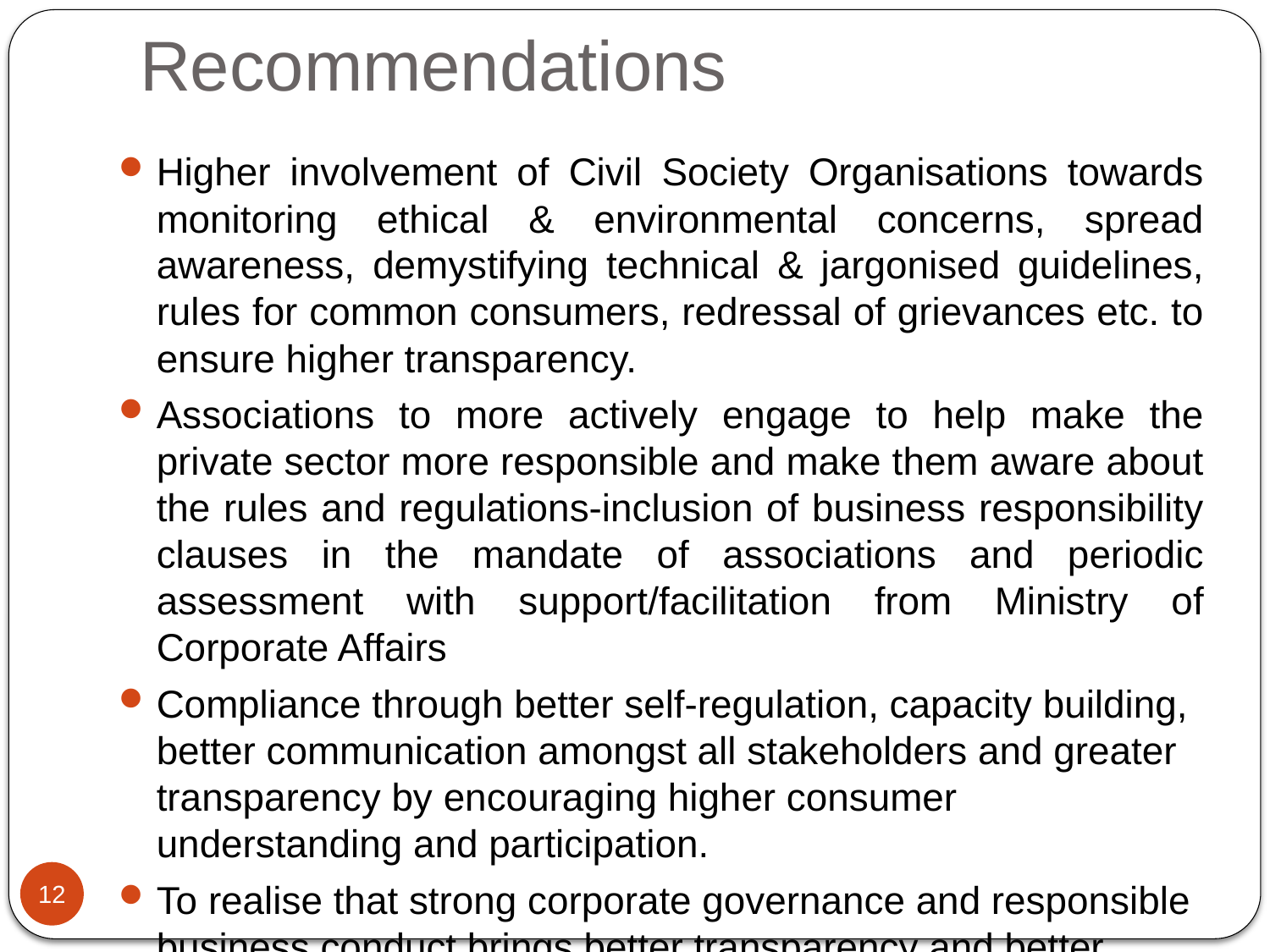

# Recommendations
Higher involvement of Civil Society Organisations towards monitoring ethical & environmental concerns, spread awareness, demystifying technical & jargonised guidelines, rules for common consumers, redressal of grievances etc. to ensure higher transparency.
Associations to more actively engage to help make the private sector more responsible and make them aware about the rules and regulations-inclusion of business responsibility clauses in the mandate of associations and periodic assessment with support/facilitation from Ministry of Corporate Affairs
Compliance through better self-regulation, capacity building, better communication amongst all stakeholders and greater transparency by encouraging higher consumer understanding and participation.
To realise that strong corporate governance and responsible business conduct brings better transparency and better credit rating, goodwill etc. which in turn help them gain financially as well.

12